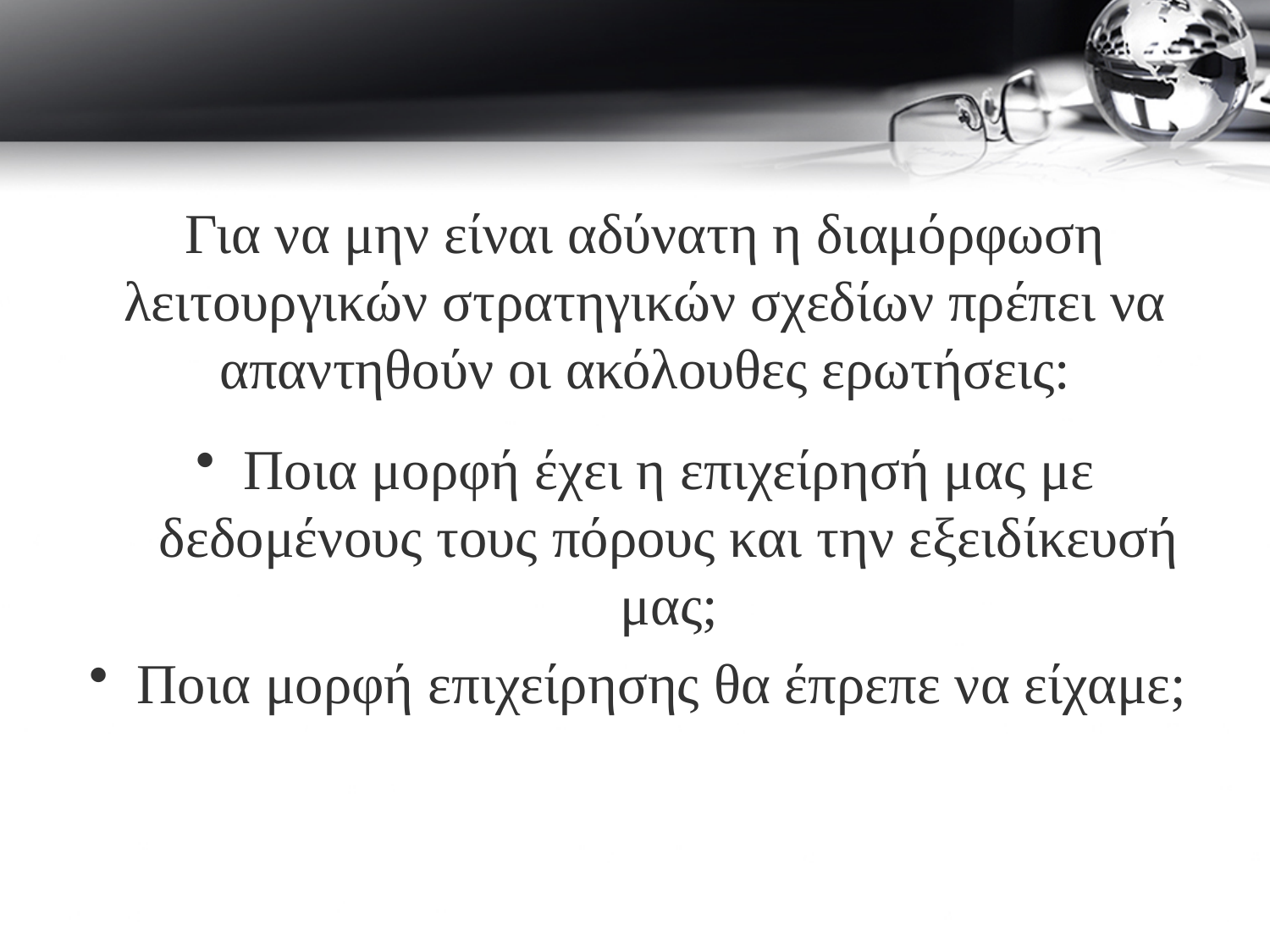

Για να μην είναι αδύνατη η διαμόρφωση λειτουργικών στρατηγικών σχεδίων πρέπει να απαντηθούν οι ακόλουθες ερωτήσεις:

Ποια μορφή έχει η επιχείρησή μας με δεδομένους τους πόρους και την εξειδίκευσή μας;
Ποια μορφή επιχείρησης θα έπρεπε να είχαμε;